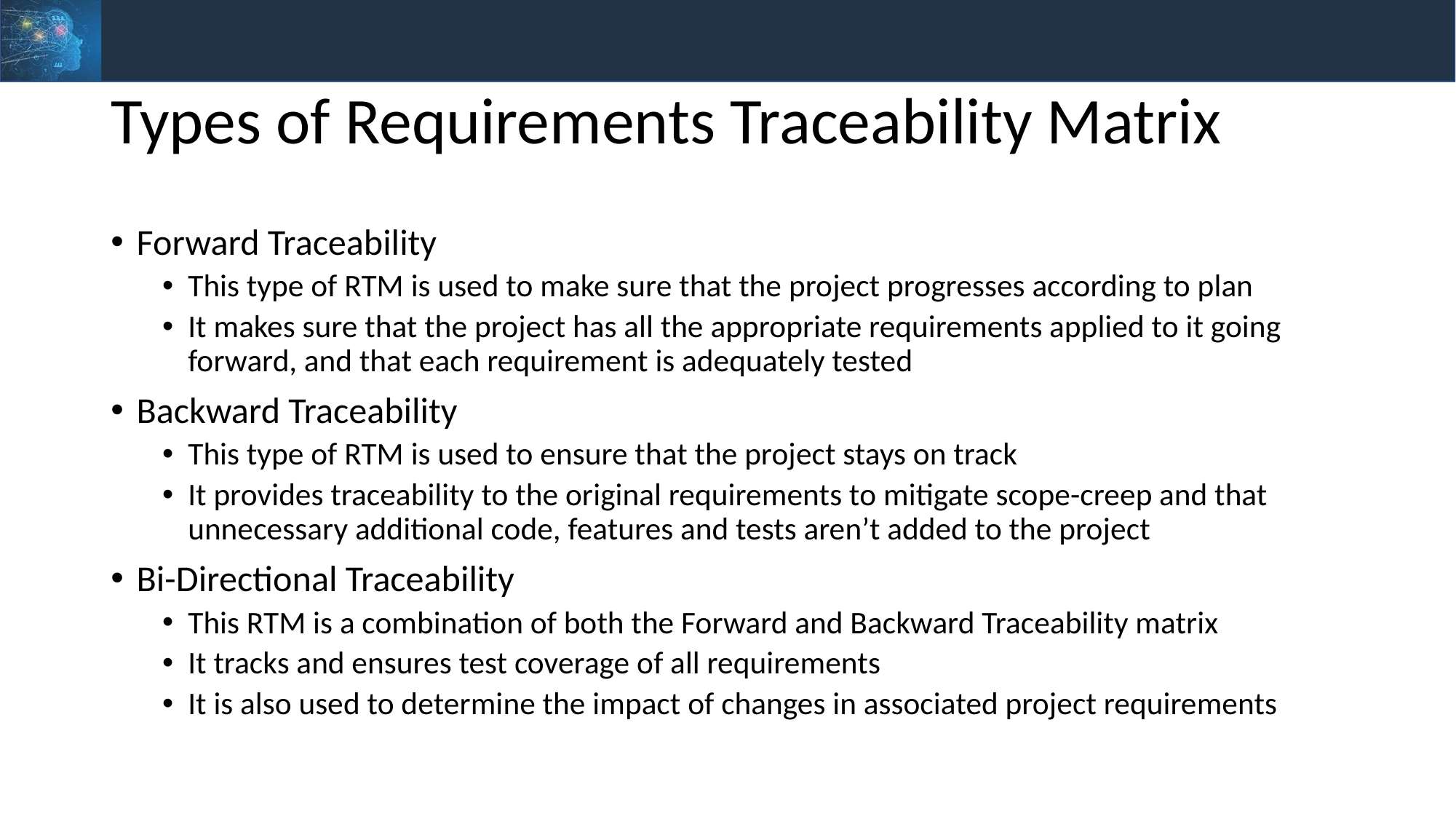

# Types of Requirements Traceability Matrix
Forward Traceability
This type of RTM is used to make sure that the project progresses according to plan
It makes sure that the project has all the appropriate requirements applied to it going forward, and that each requirement is adequately tested
Backward Traceability
This type of RTM is used to ensure that the project stays on track
It provides traceability to the original requirements to mitigate scope-creep and that unnecessary additional code, features and tests aren’t added to the project
Bi-Directional Traceability
This RTM is a combination of both the Forward and Backward Traceability matrix
It tracks and ensures test coverage of all requirements
It is also used to determine the impact of changes in associated project requirements